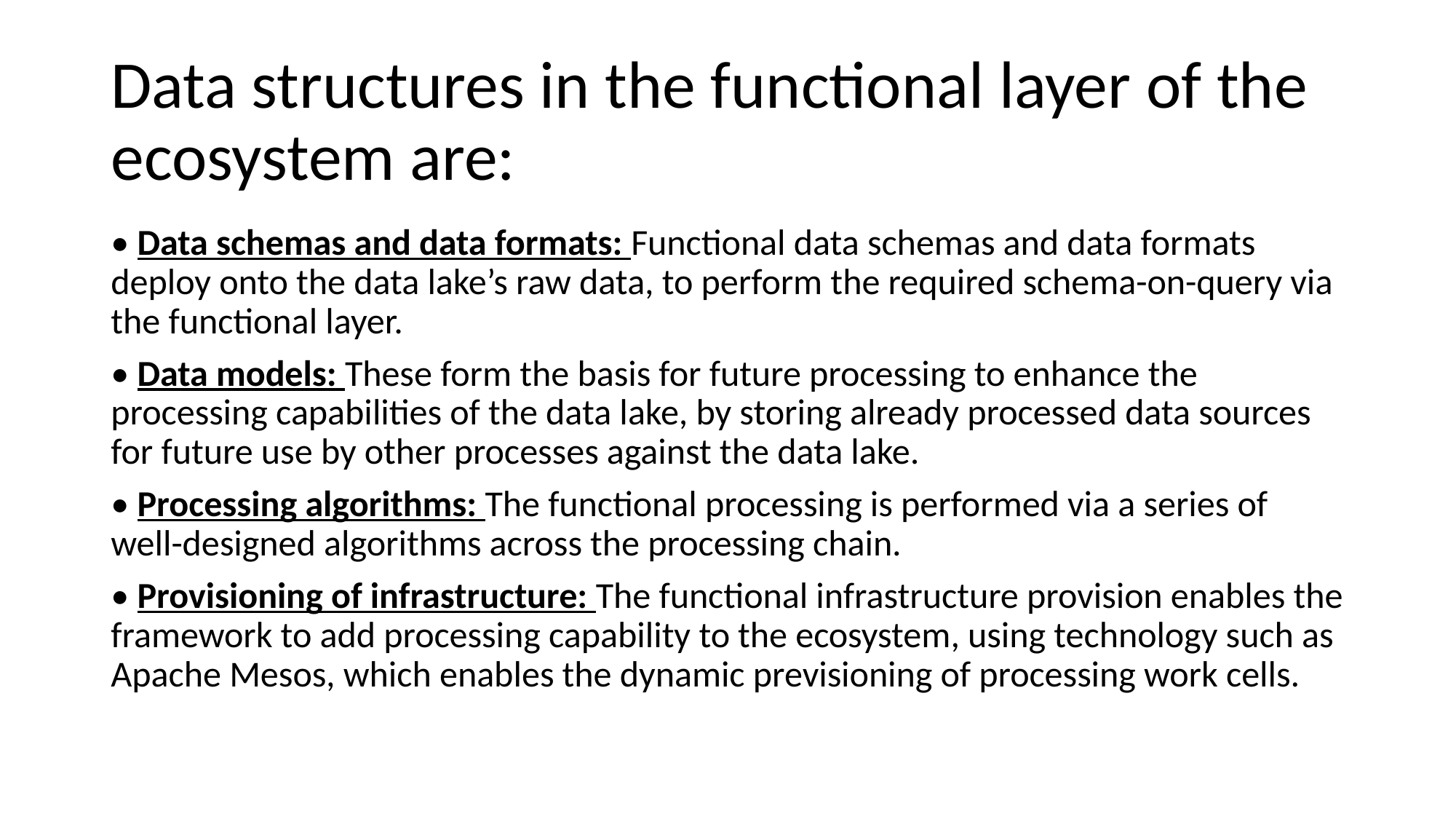

# Data structures in the functional layer of the ecosystem are:
• Data schemas and data formats: Functional data schemas and data formats deploy onto the data lake’s raw data, to perform the required schema-on-query via the functional layer.
• Data models: These form the basis for future processing to enhance the processing capabilities of the data lake, by storing already processed data sources for future use by other processes against the data lake.
• Processing algorithms: The functional processing is performed via a series of well-designed algorithms across the processing chain.
• Provisioning of infrastructure: The functional infrastructure provision enables the framework to add processing capability to the ecosystem, using technology such as Apache Mesos, which enables the dynamic previsioning of processing work cells.